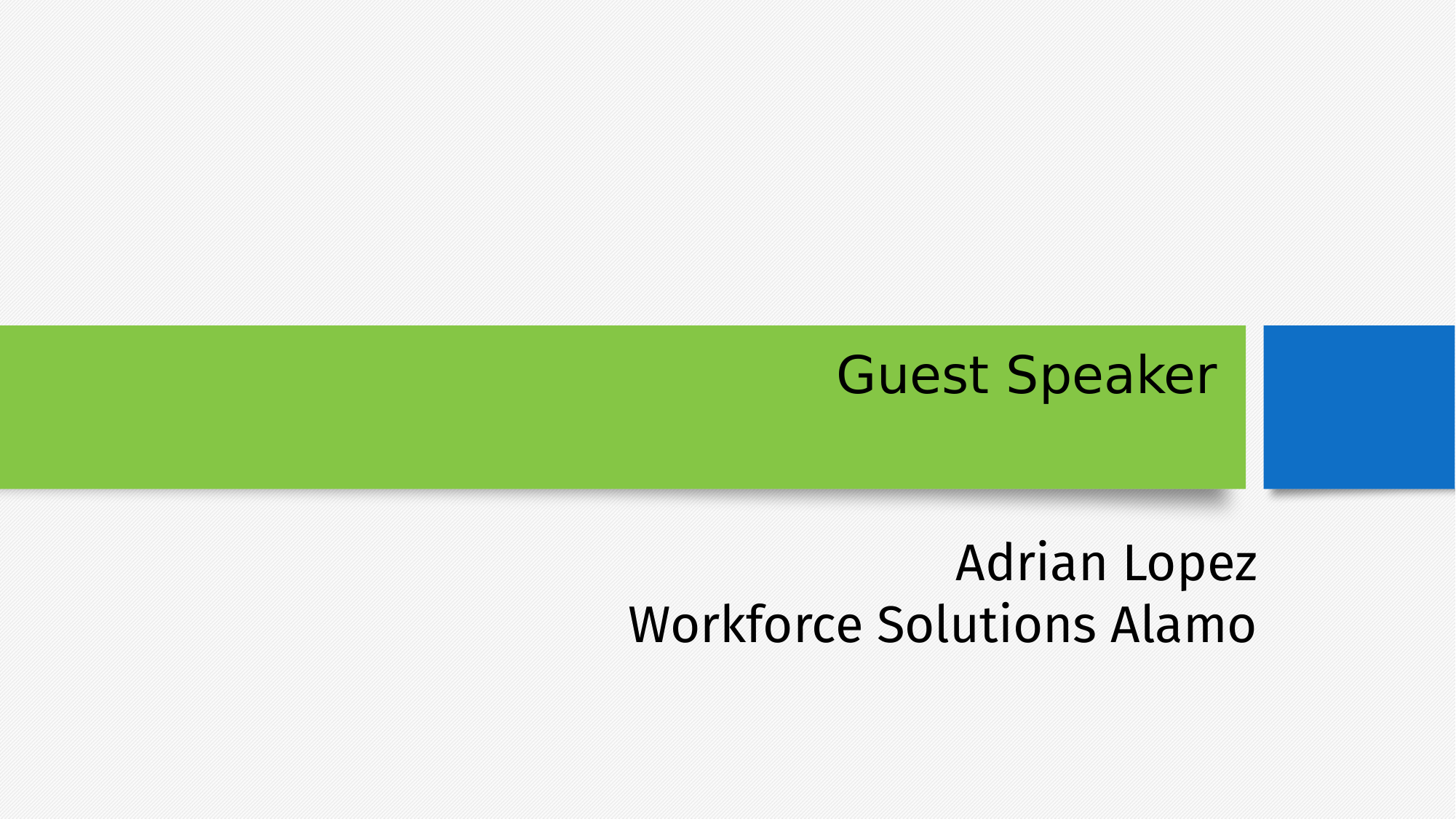

# Guest Speaker

Adrian Lopez
Workforce Solutions Alamo